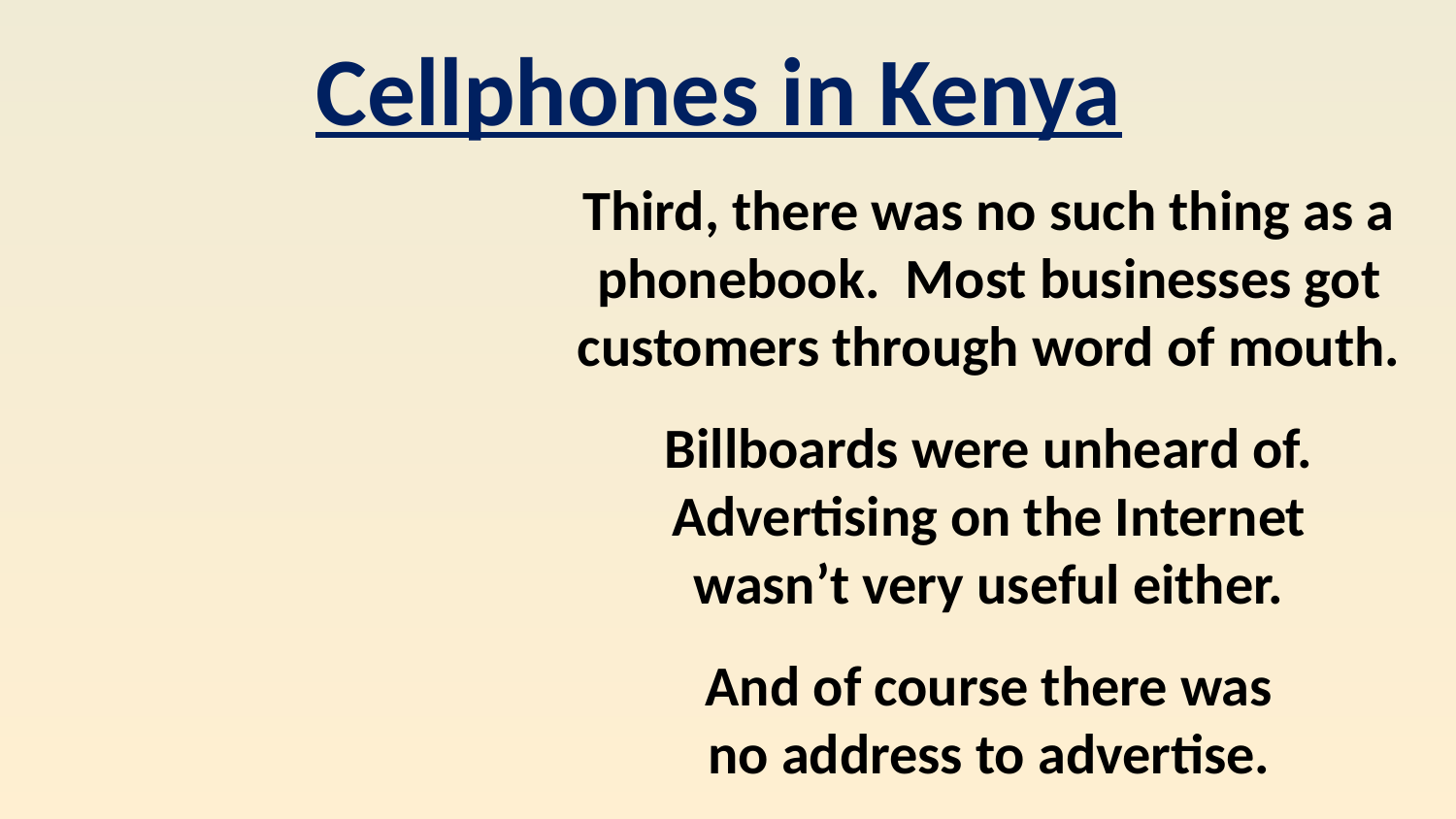

Cellphones in Kenya
Third, there was no such thing as a phonebook.  Most businesses got customers through word of mouth.

Billboards were unheard of.
Advertising on the Internet
wasn’t very useful either.

And of course there was
no address to advertise.